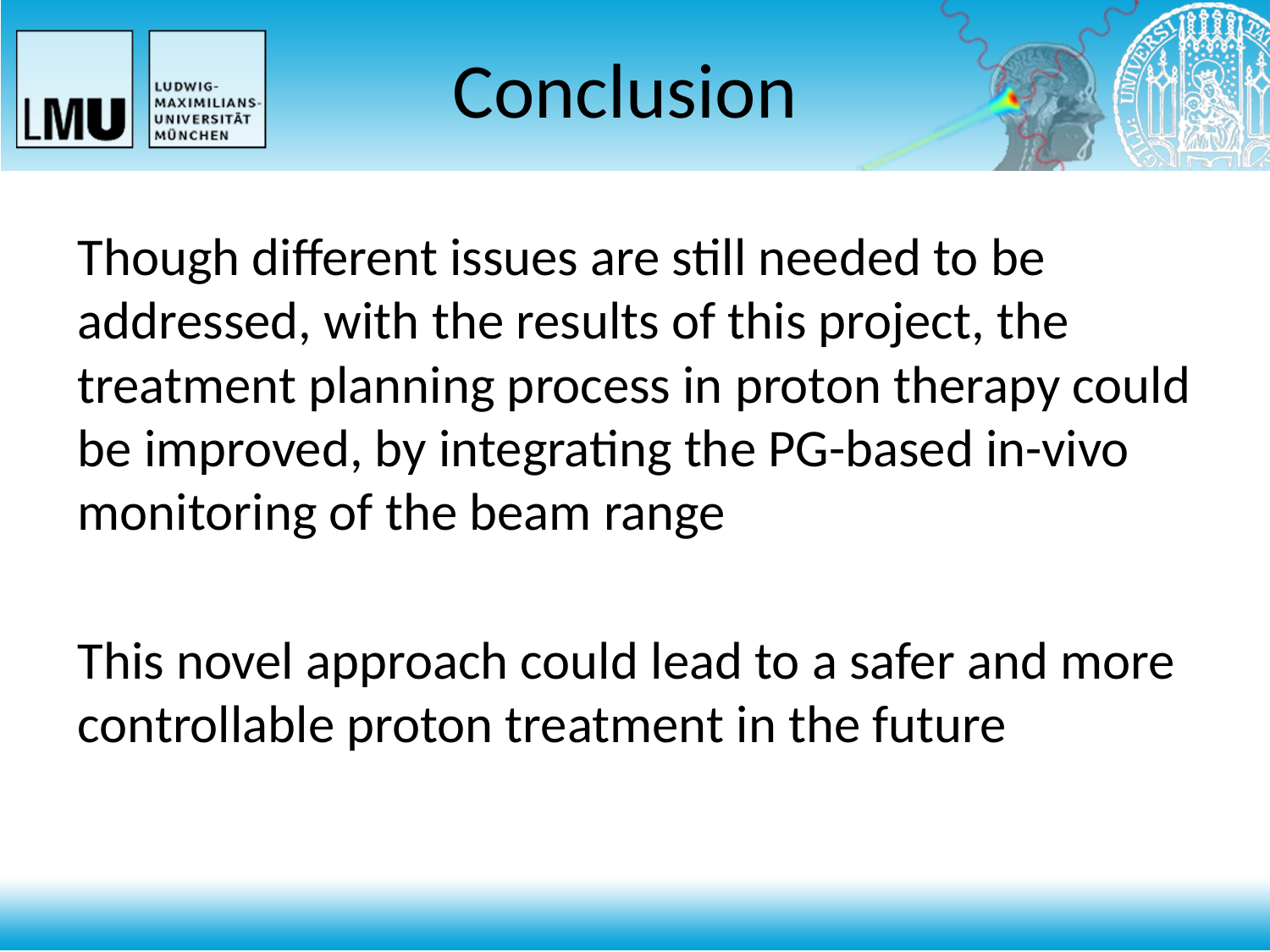

# Conclusion
Though different issues are still needed to be addressed, with the results of this project, the treatment planning process in proton therapy could be improved, by integrating the PG-based in-vivo monitoring of the beam range

This novel approach could lead to a safer and more controllable proton treatment in the future